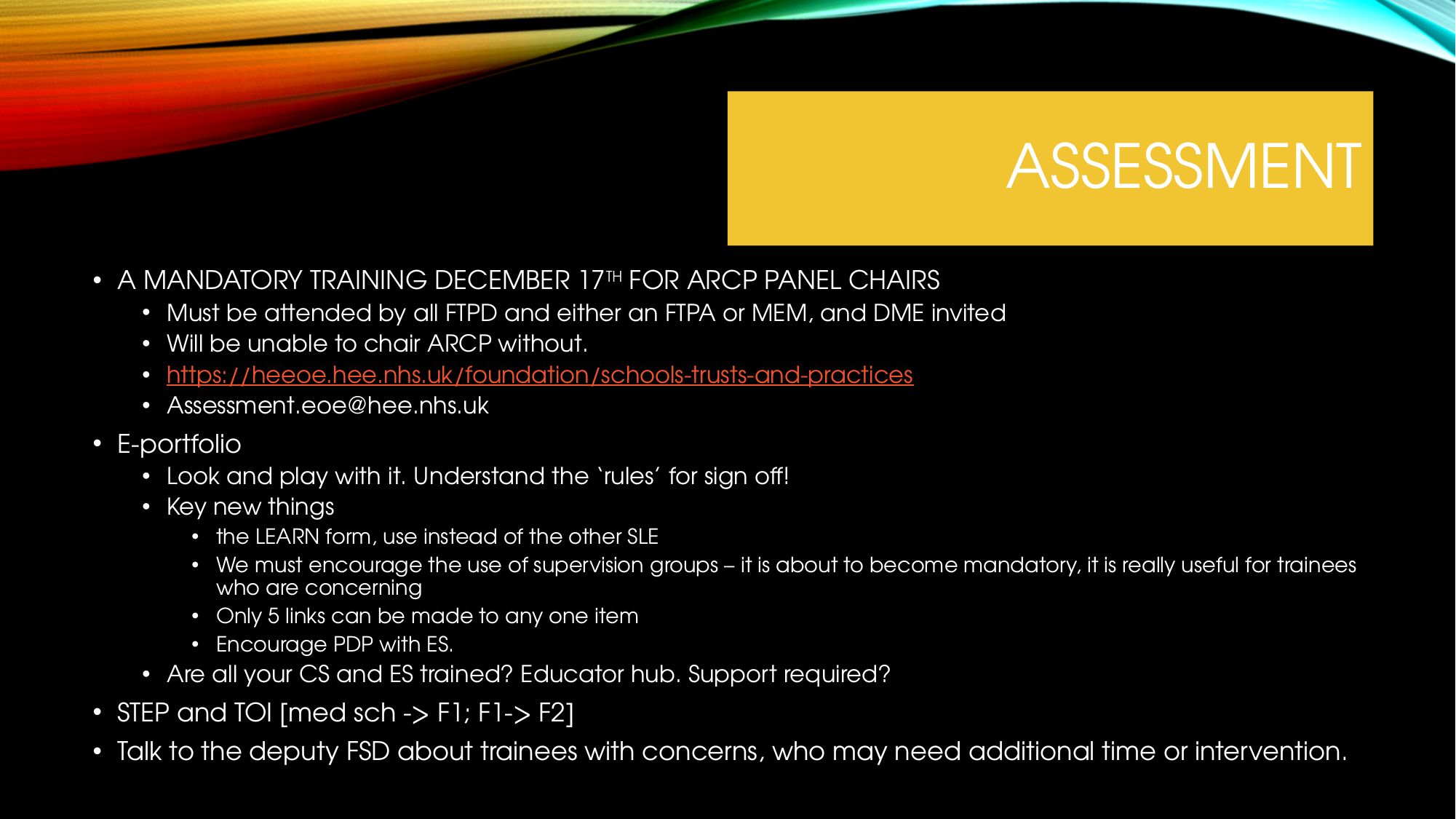

# assessment
A MANDATORY TRAINING DECEMBER 17TH FOR ARCP PANEL CHAIRS
Must be attended by all FTPD and either an FTPA or MEM, and DME invited
Will be unable to chair ARCP without.
https://heeoe.hee.nhs.uk/foundation/schools-trusts-and-practices
Assessment.eoe@hee.nhs.uk
E-portfolio
Look and play with it. Understand the ‘rules’ for sign off!
Key new things
the LEARN form, use instead of the other SLE
We must encourage the use of supervision groups – it is about to become mandatory, it is really useful for trainees who are concerning
Only 5 links can be made to any one item
Encourage PDP with ES.
Are all your CS and ES trained? Educator hub. Support required?
STEP and TOI [med sch -> F1; F1-> F2]
Talk to the deputy FSD about trainees with concerns, who may need additional time or intervention.